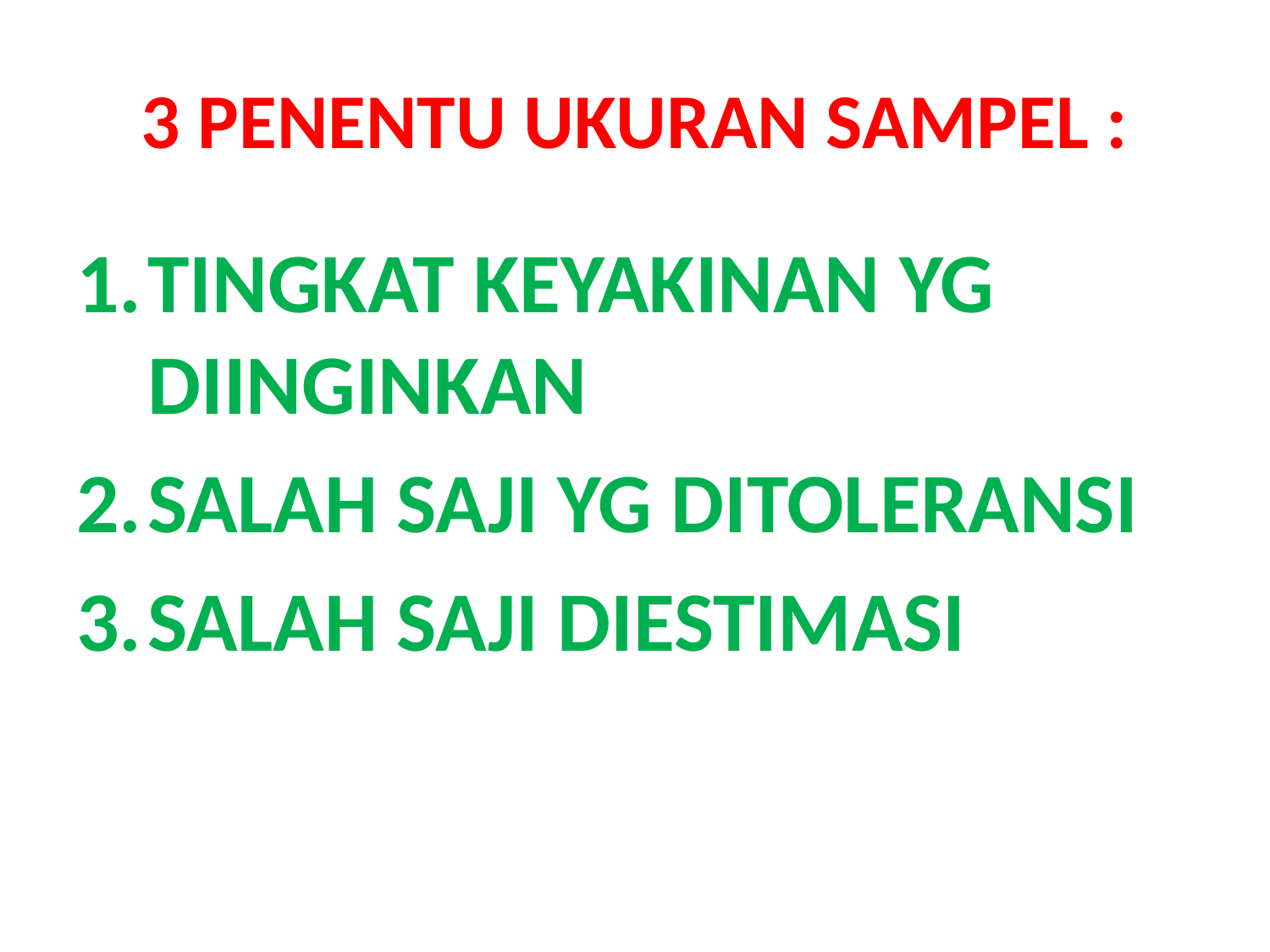

# 3 PENENTU UKURAN SAMPEL :
TINGKAT KEYAKINAN YG DIINGINKAN
SALAH SAJI YG DITOLERANSI
SALAH SAJI DIESTIMASI